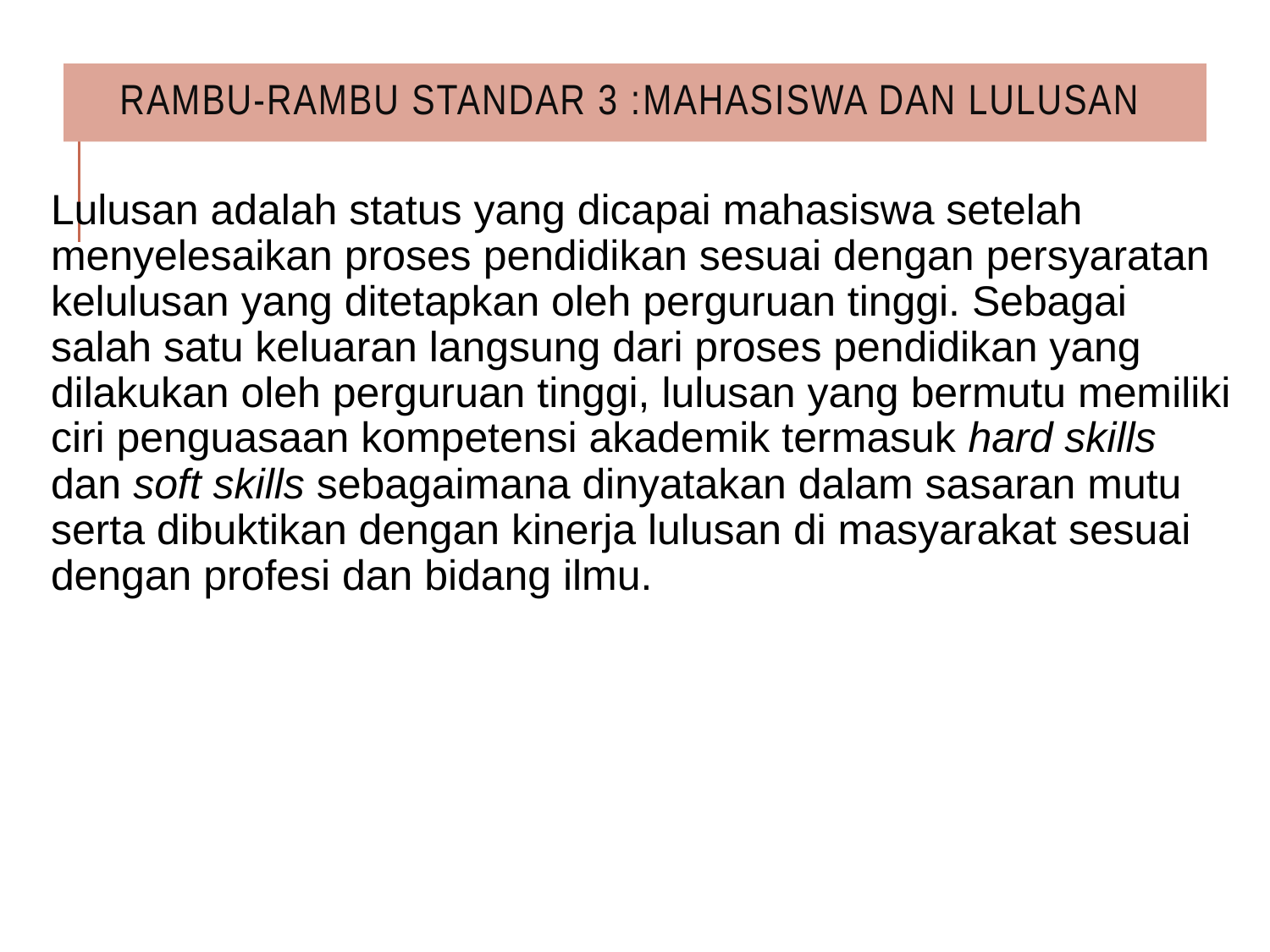

# Rambu-rambu STANDAR 3 :Mahasiswa dan lulusan
Lulusan adalah status yang dicapai mahasiswa setelah menyelesaikan proses pendidikan sesuai dengan persyaratan kelulusan yang ditetapkan oleh perguruan tinggi. Sebagai salah satu keluaran langsung dari proses pendidikan yang dilakukan oleh perguruan tinggi, lulusan yang bermutu memiliki ciri penguasaan kompetensi akademik termasuk hard skills dan soft skills sebagaimana dinyatakan dalam sasaran mutu serta dibuktikan dengan kinerja lulusan di masyarakat sesuai dengan profesi dan bidang ilmu.